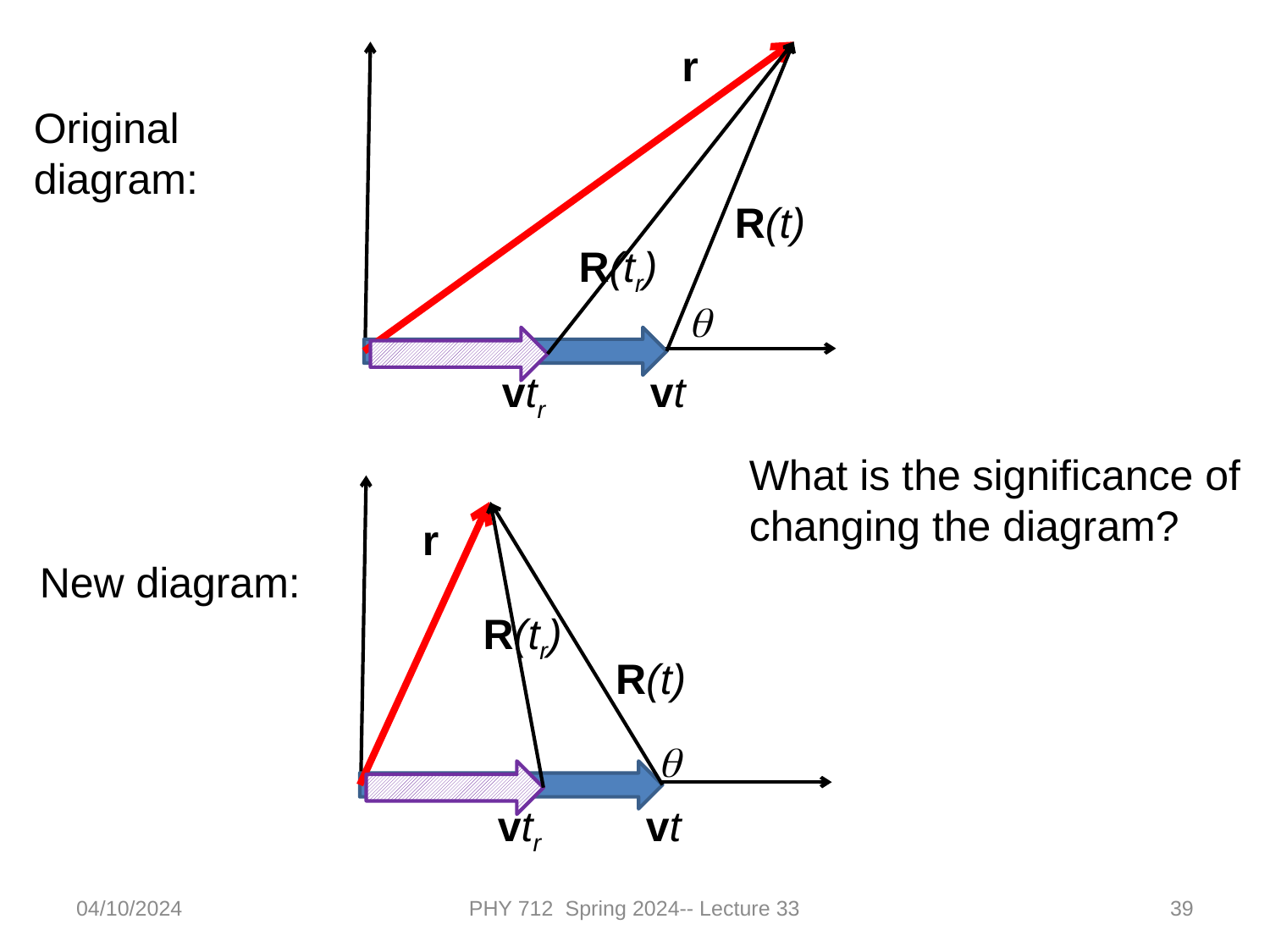

r
R(t)
R(tr)

vtr
vt
Original diagram:
θ
What is the significance of changing the diagram?

r
New diagram:
R(tr)
R(t)
θ

vtr
vt
04/10/2024
PHY 712  Spring 2024-- Lecture 33
39